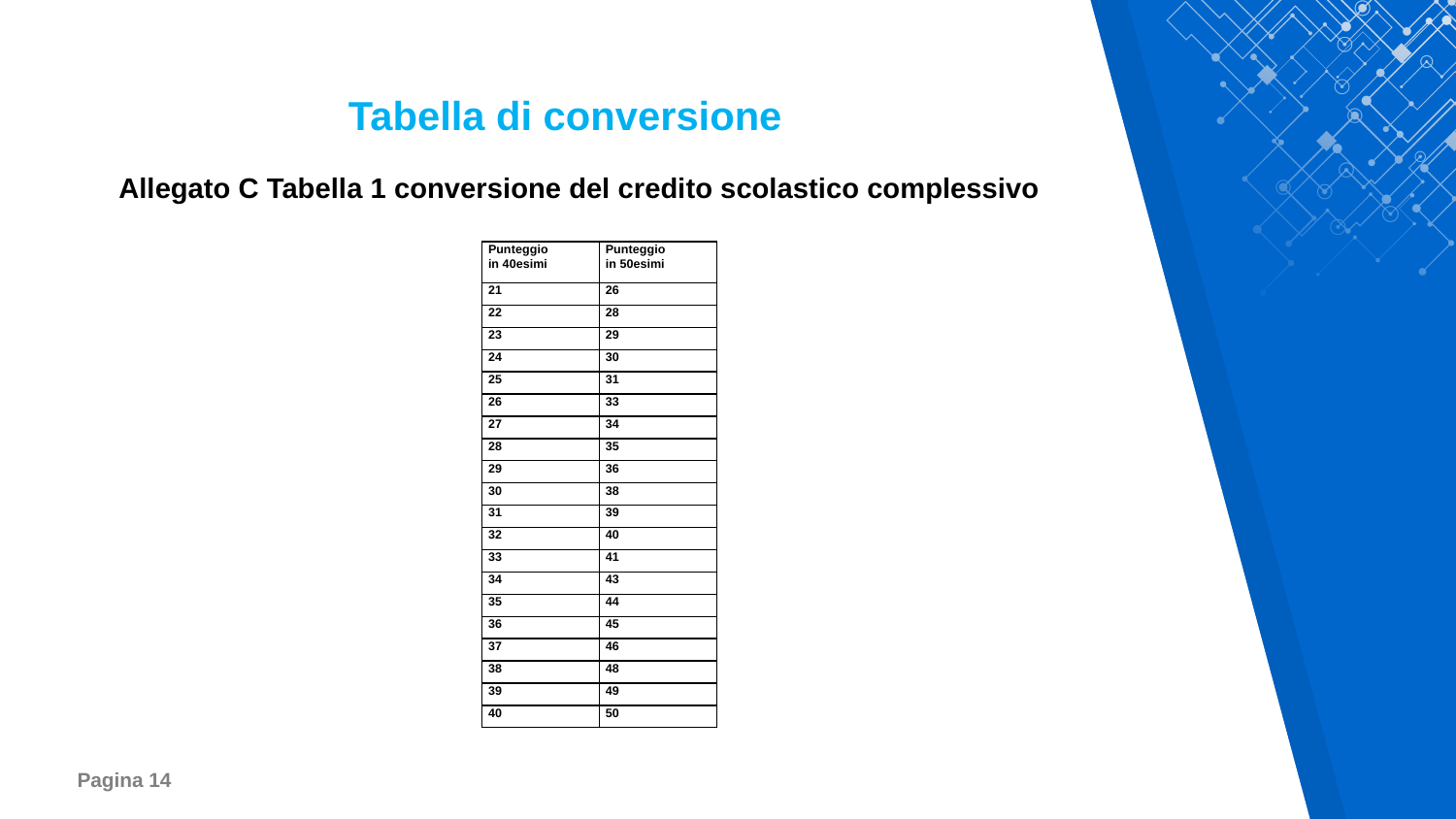

Tabella di conversione

Allegato C Tabella 1 conversione del credito scolastico complessivo

| Punteggio in 40esimi | Punteggio in 50esimi |
| --- | --- |
| 21 | 26 |
| 22 | 28 |
| 23 | 29 |
| 24 | 30 |
| 25 | 31 |
| 26 | 33 |
| 27 | 34 |
| 28 | 35 |
| 29 | 36 |
| 30 | 38 |
| 31 | 39 |
| 32 | 40 |
| 33 | 41 |
| 34 | 43 |
| 35 | 44 |
| 36 | 45 |
| 37 | 46 |
| 38 | 48 |
| 39 | 49 |
| 40 | 50 |